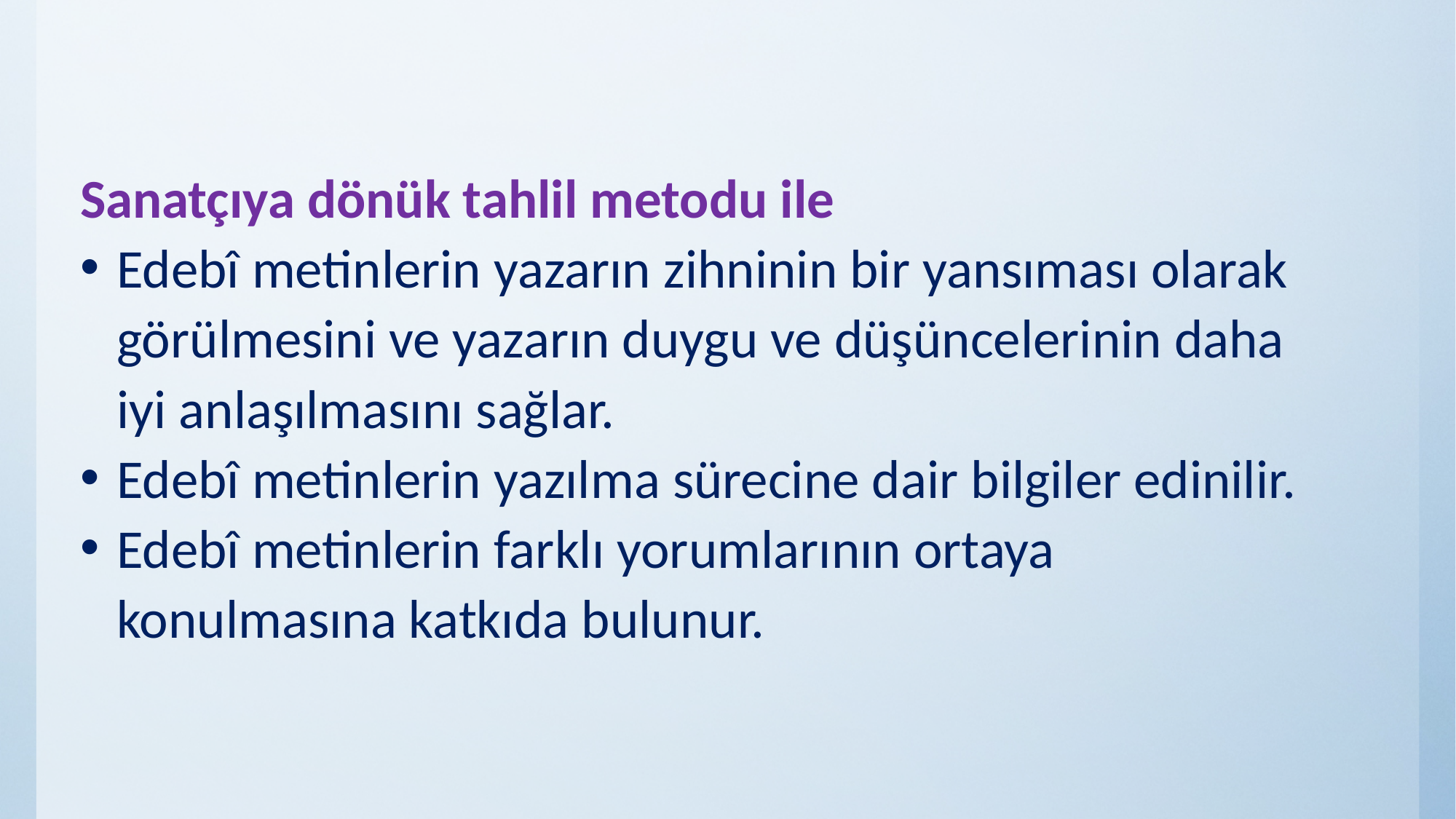

Sanatçıya dönük tahlil metodu ile
Edebî metinlerin yazarın zihninin bir yansıması olarak görülmesini ve yazarın duygu ve düşüncelerinin daha iyi anlaşılmasını sağlar.
Edebî metinlerin yazılma sürecine dair bilgiler edinilir.
Edebî metinlerin farklı yorumlarının ortaya konulmasına katkıda bulunur.